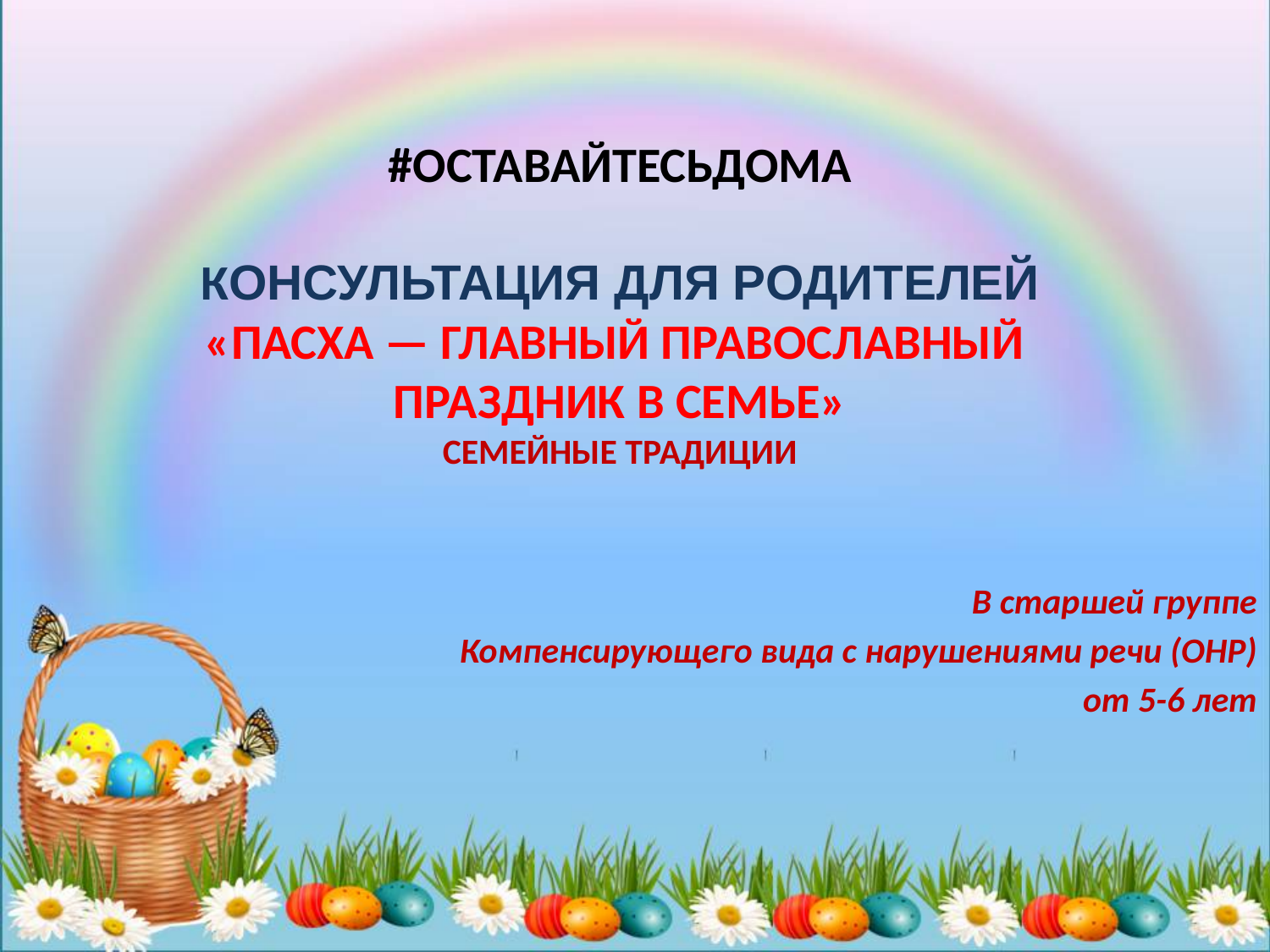

# #оставайтесьдома Консультация для родителей «Пасха — главный православный праздник в семье» Семейные традиции
В старшей группе
Компенсирующего вида с нарушениями речи (ОНР)
от 5-6 лет